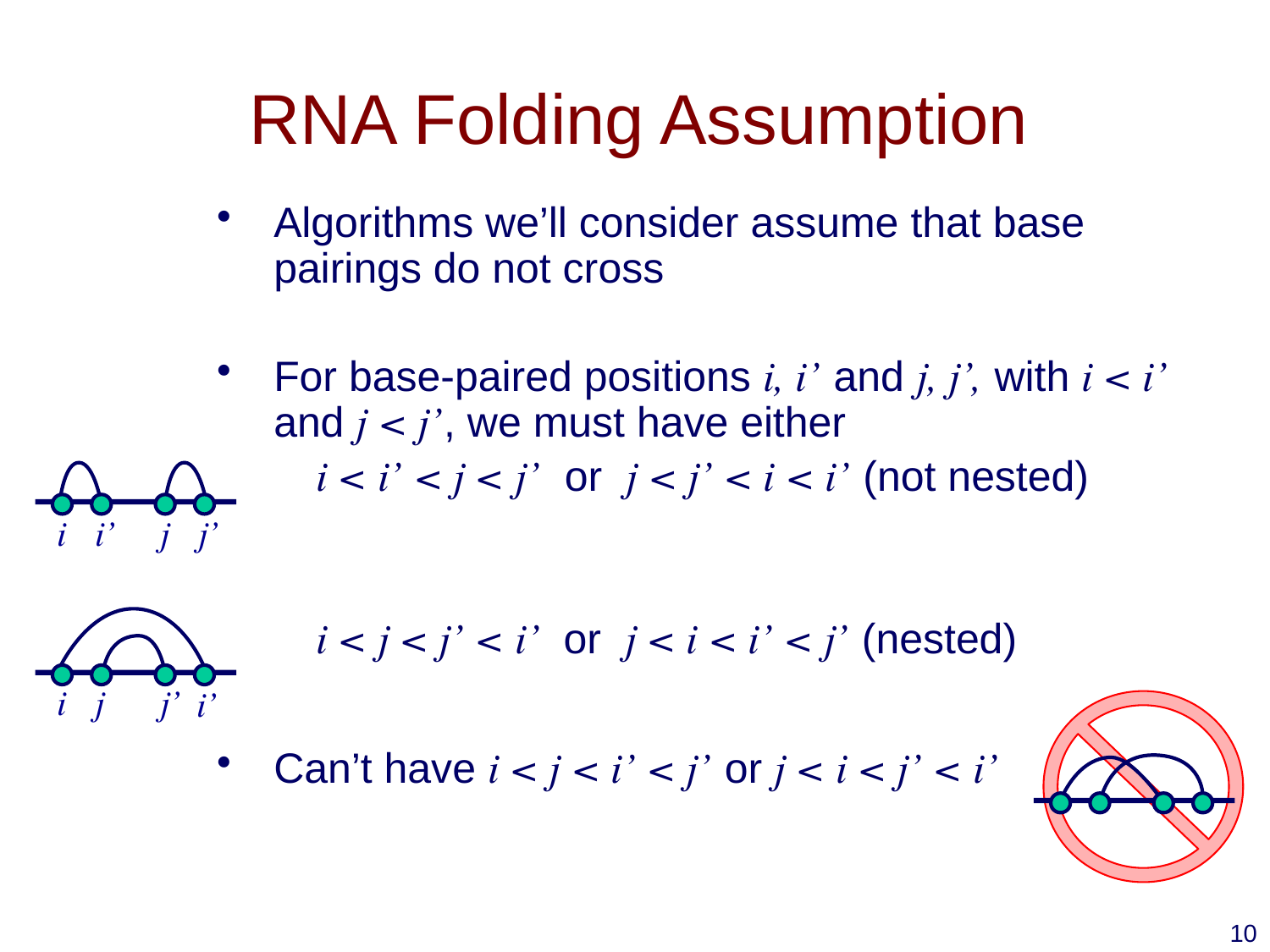

# RNA Folding Assumption
Algorithms we’ll consider assume that base pairings do not cross

For base-paired positions i, i’ and j, j’, with i < i’ and j < j’, we must have either
	i < i’ < j < j’  or  j < j’ < i < i’ (not nested)

	i < j < j’ < i’  or  j < i < i’ < j’ (nested)

Can’t have i < j < i’ < j’ or j < i < j’ < i’

i
i’
j
j’

i
j
j’
i’

10